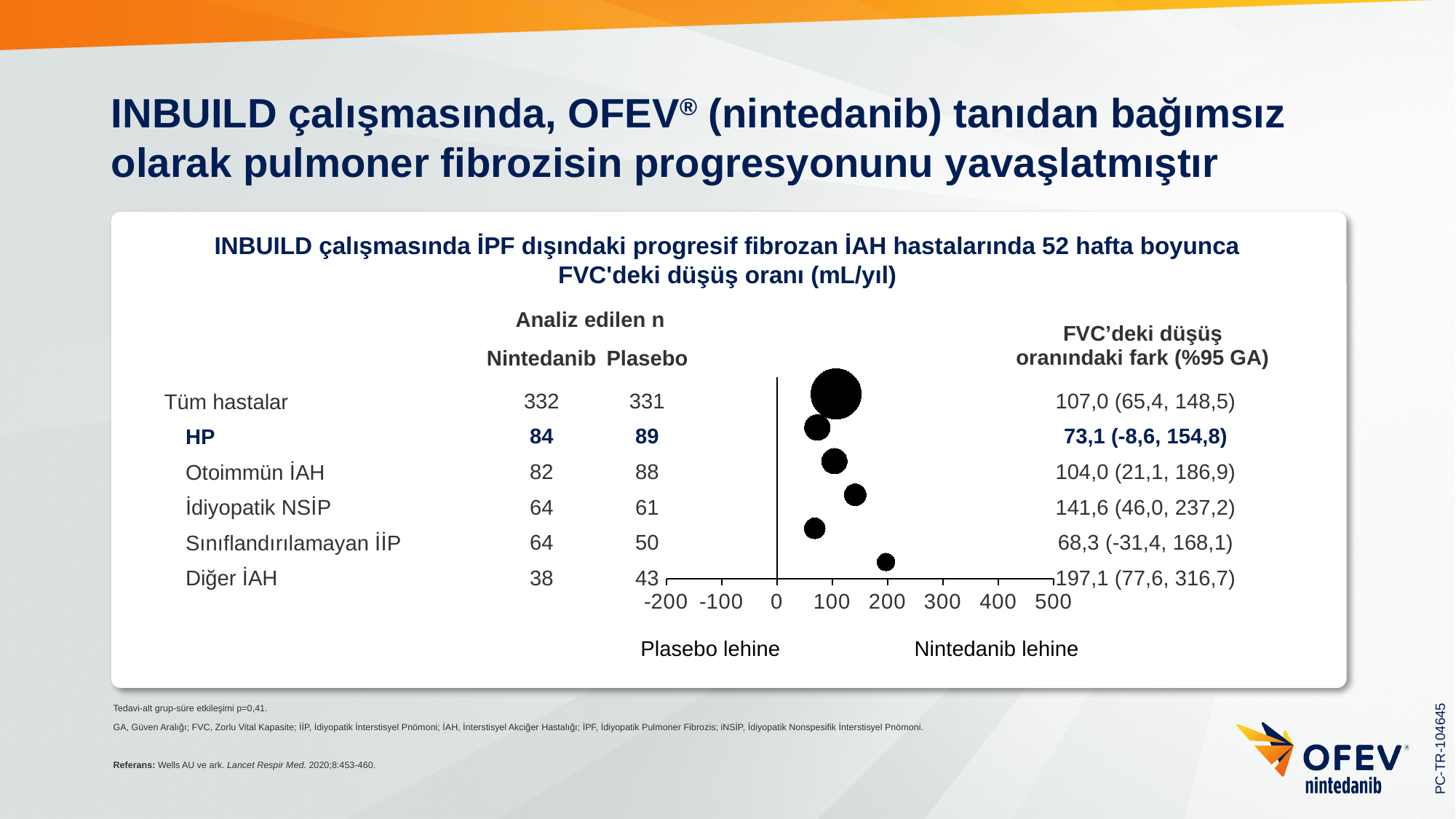

# INBUILD çalışmasında, OFEV® (nintedanib) tanıdan bağımsız olarak pulmoner fibrozisin progresyonunu yavaşlatmıştır

INBUILD çalışmasında İPF dışındaki progresif fibrozan İAH hastalarında 52 hafta boyunca FVC'deki düşüş oranı (mL/yıl)
|  | Analiz edilen n |  |  | FVC’deki düşüş oranındaki fark (%95 GA) |
| --- | --- | --- | --- | --- |
|  | Nintedanib | Plasebo |  |  |
| Tüm hastalar | 332 | 331 |  | 107,0 (65,4, 148,5) |
| HP | 84 | 89 |  | 73,1 (-8,6, 154,8) |
| Otoimmün İAH | 82 | 88 |  | 104,0 (21,1, 186,9) |
| İdiyopatik NSİP | 64 | 61 |  | 141,6 (46,0, 237,2) |
| Sınıflandırılamayan İİP | 64 | 50 |  | 68,3 (-31,4, 168,1) |
| Diğer İAH | 38 | 43 |  | 197,1 (77,6, 316,7) |

### Chart

| Category |  |
|---|---|
Plasebo lehine
Nintedanib lehine
Tedavi-alt grup-süre etkileşimi p=0,41.
GA, Güven Aralığı; FVC, Zorlu Vital Kapasite; İİP, İdiyopatik İnterstisyel Pnömoni; İAH, İnterstisyel Akciğer Hastalığı; İPF, İdiyopatik Pulmoner Fibrozis; iNSİP, İdiyopatik Nonspesifik İnterstisyel Pnömoni.

Referans: Wells AU ve ark. Lancet Respir Med. 2020;8:453-460.